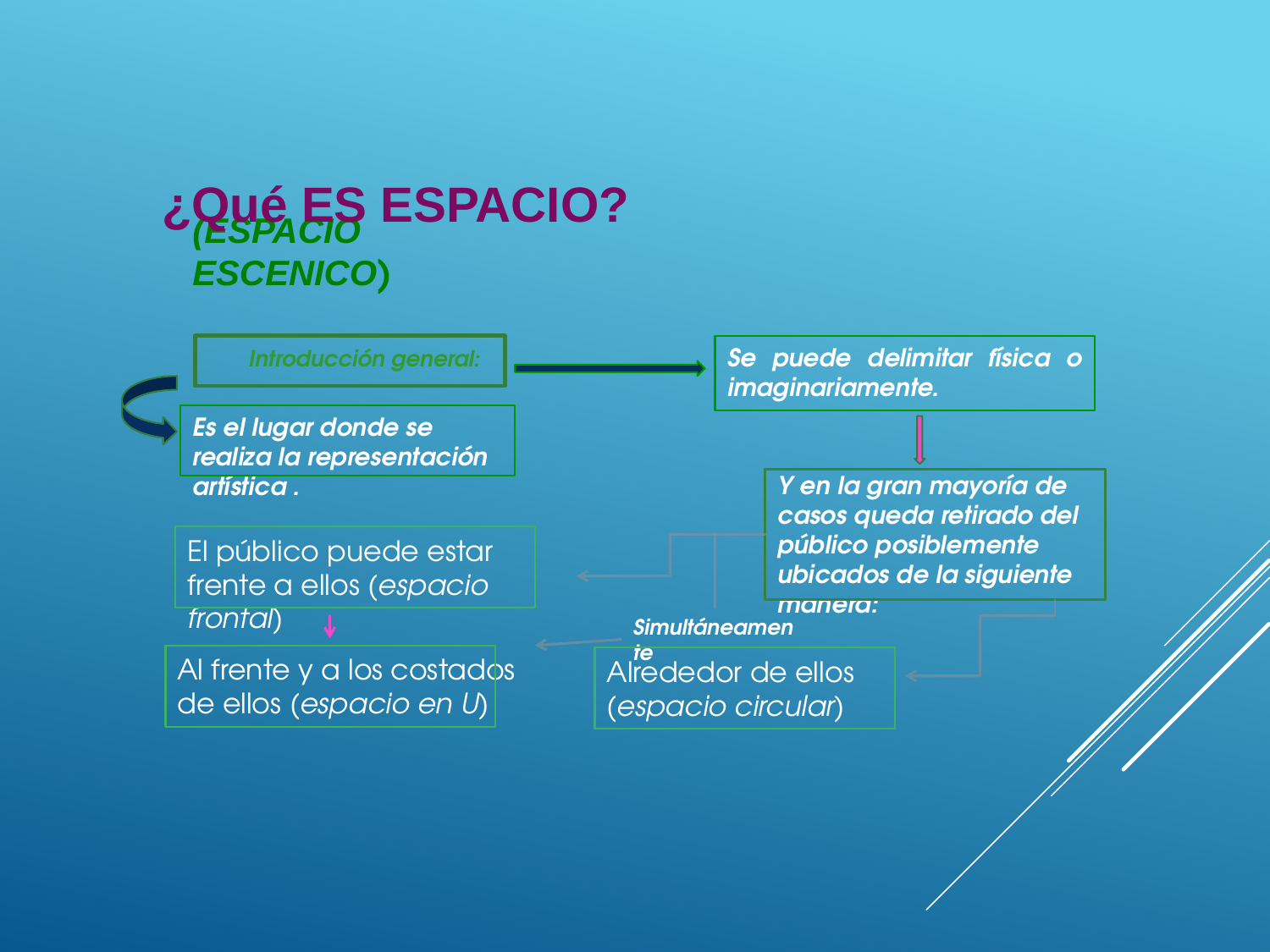

¿Qué ES ESPACIO?
# (ESPACIO ESCENICO)

Se puede delimitar física o imaginariamente.

Introducción general:

Es el lugar donde se realiza la representación artística .

Y en la gran mayoría de casos queda retirado del público posiblemente ubicados de la siguiente manera:

El público puede estar frente a ellos (espacio frontal)

Simultáneamente

Al frente y a los costados de ellos (espacio en U)

Alrededor de ellos (espacio circular)